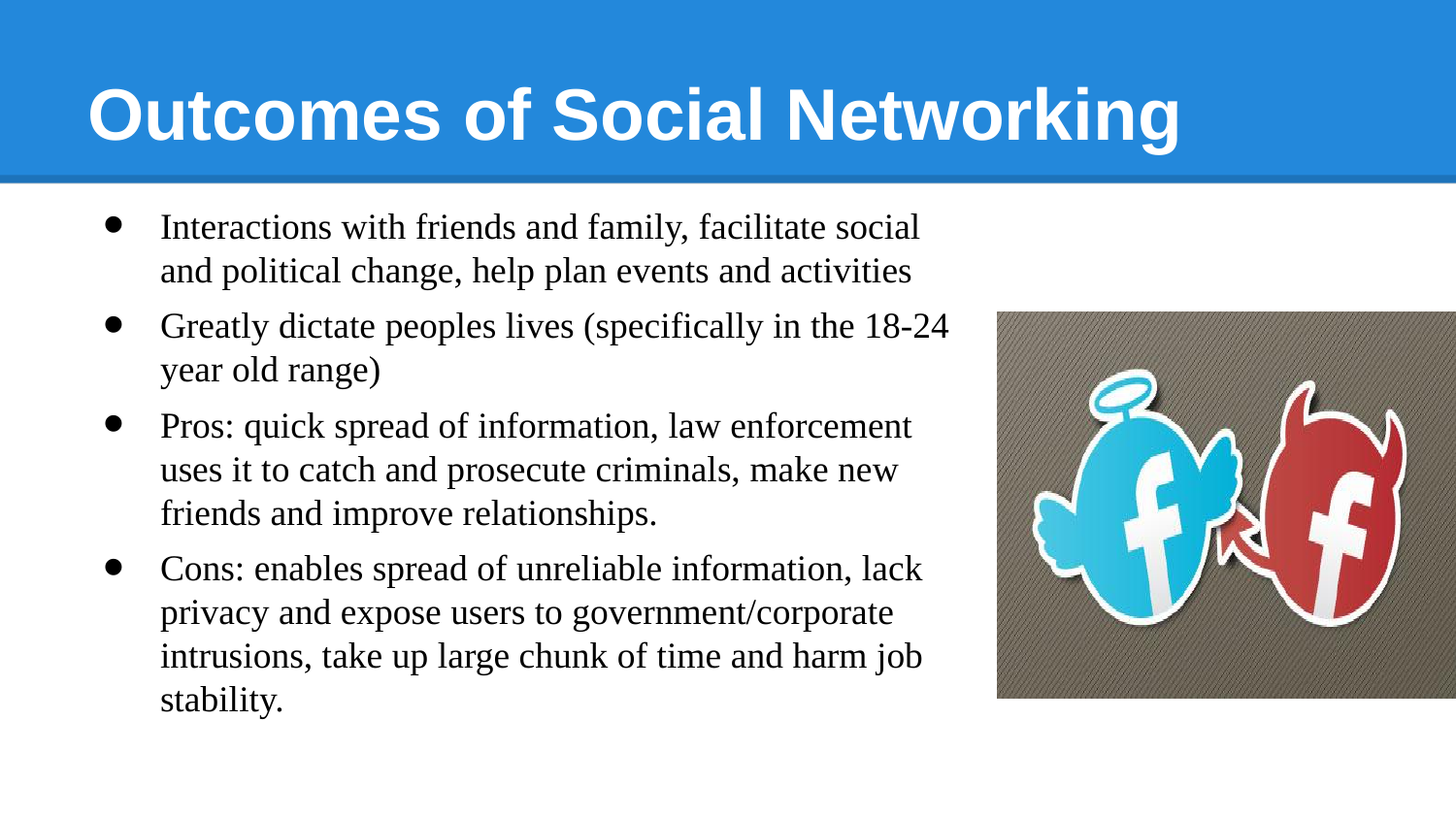

# Outcomes of Social Networking
Interactions with friends and family, facilitate social and political change, help plan events and activities
Greatly dictate peoples lives (specifically in the 18-24 year old range)
Pros: quick spread of information, law enforcement uses it to catch and prosecute criminals, make new friends and improve relationships.
Cons: enables spread of unreliable information, lack privacy and expose users to government/corporate intrusions, take up large chunk of time and harm job stability.